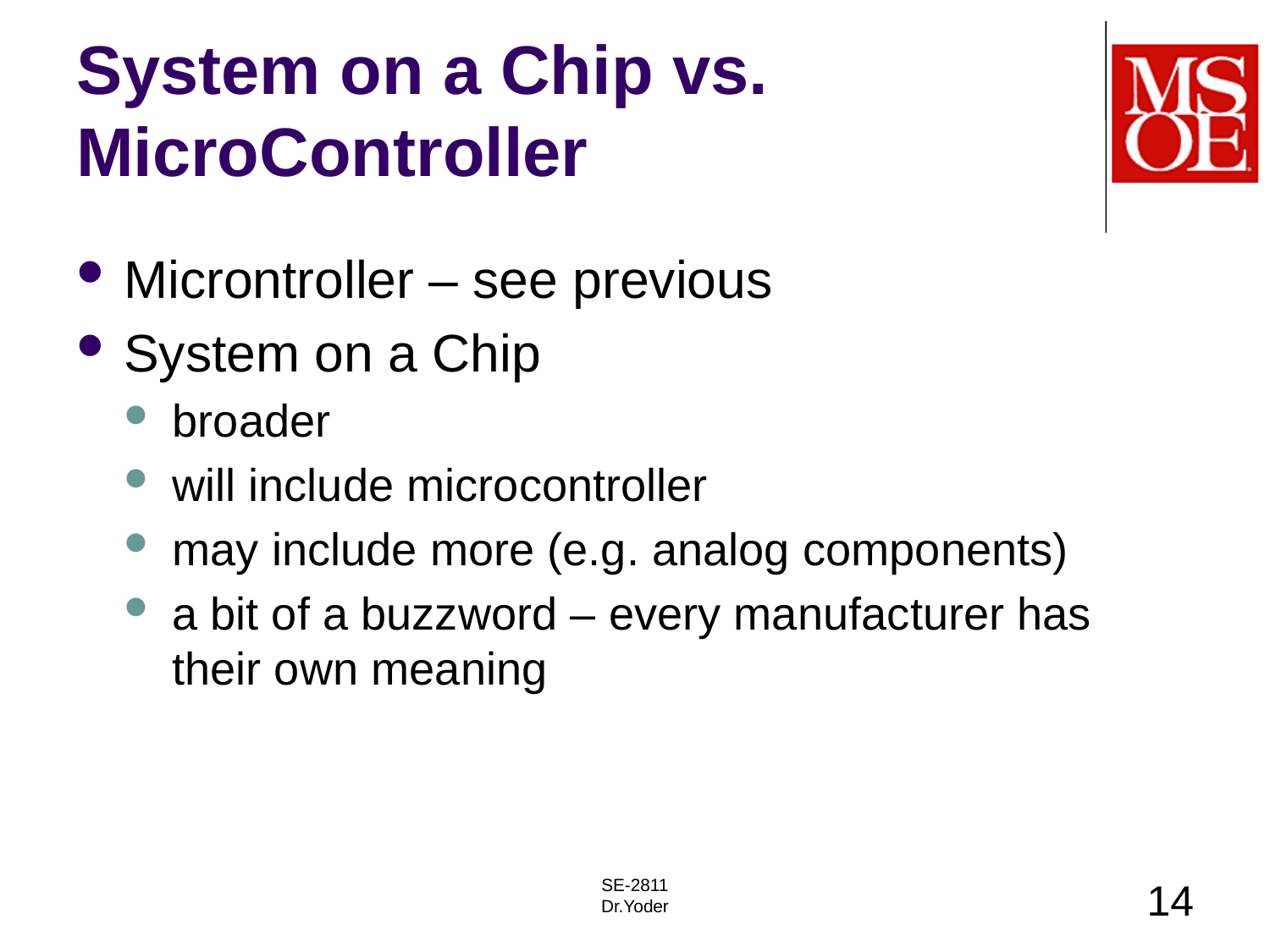

# System on a Chip vs. MicroController
Microntroller – see previous
System on a Chip
broader
will include microcontroller
may include more (e.g. analog components)
a bit of a buzzword – every manufacturer has their own meaning

SE-2811
Dr.Yoder
14